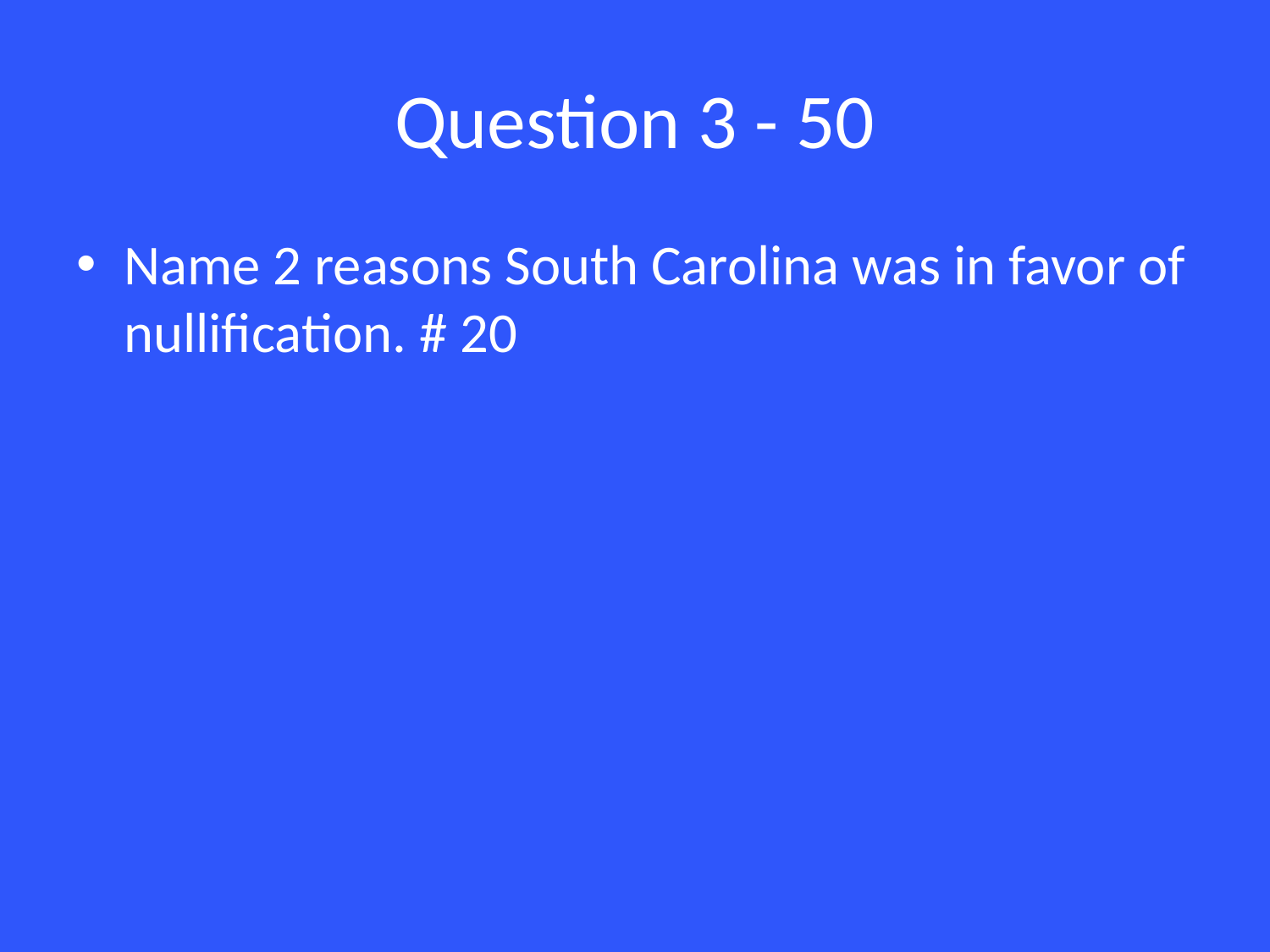

# Question 3 - 50
Name 2 reasons South Carolina was in favor of nullification. # 20